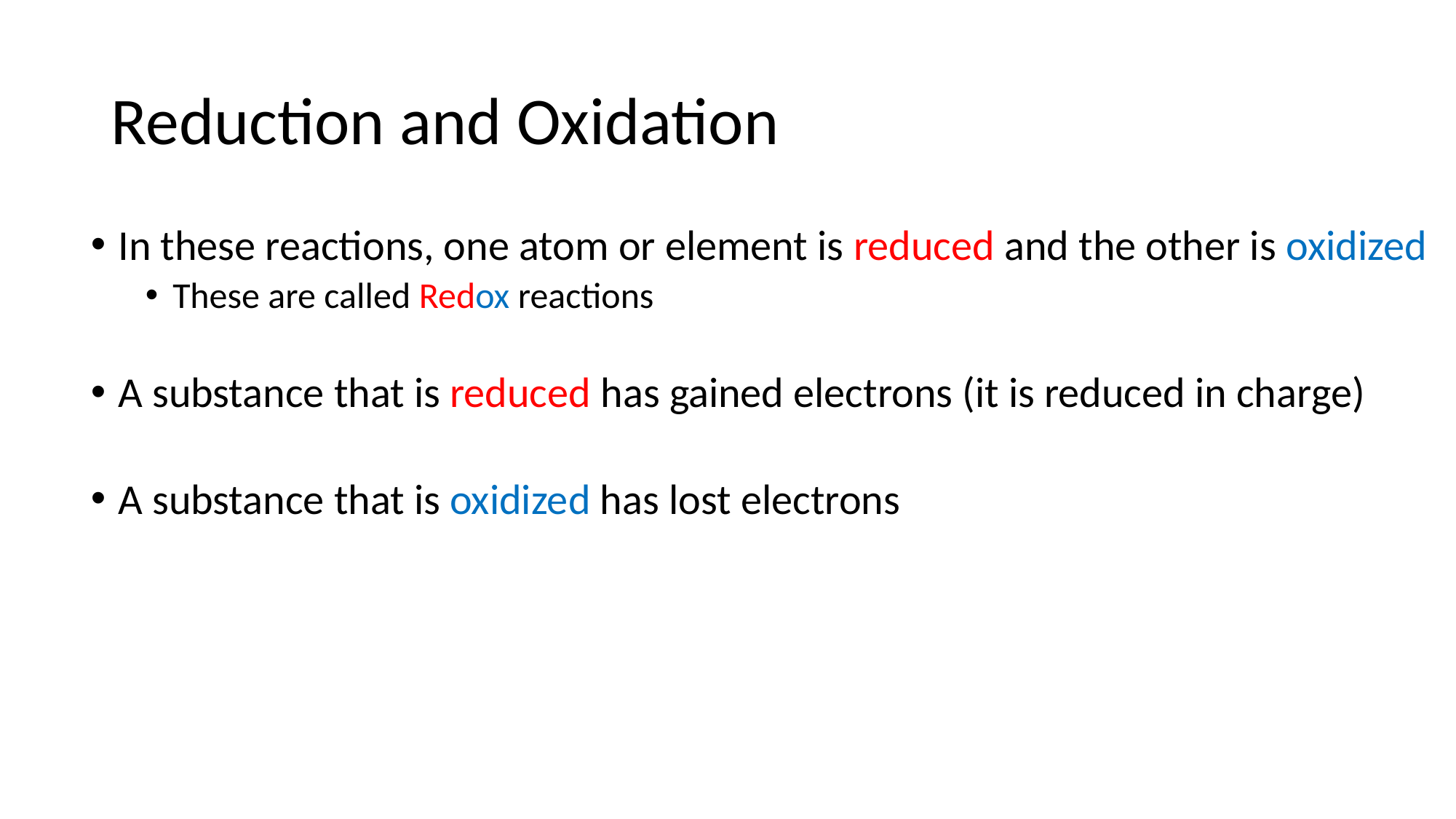

# Reduction and Oxidation
In these reactions, one atom or element is reduced and the other is oxidized
These are called Redox reactions
A substance that is reduced has gained electrons (it is reduced in charge)
A substance that is oxidized has lost electrons